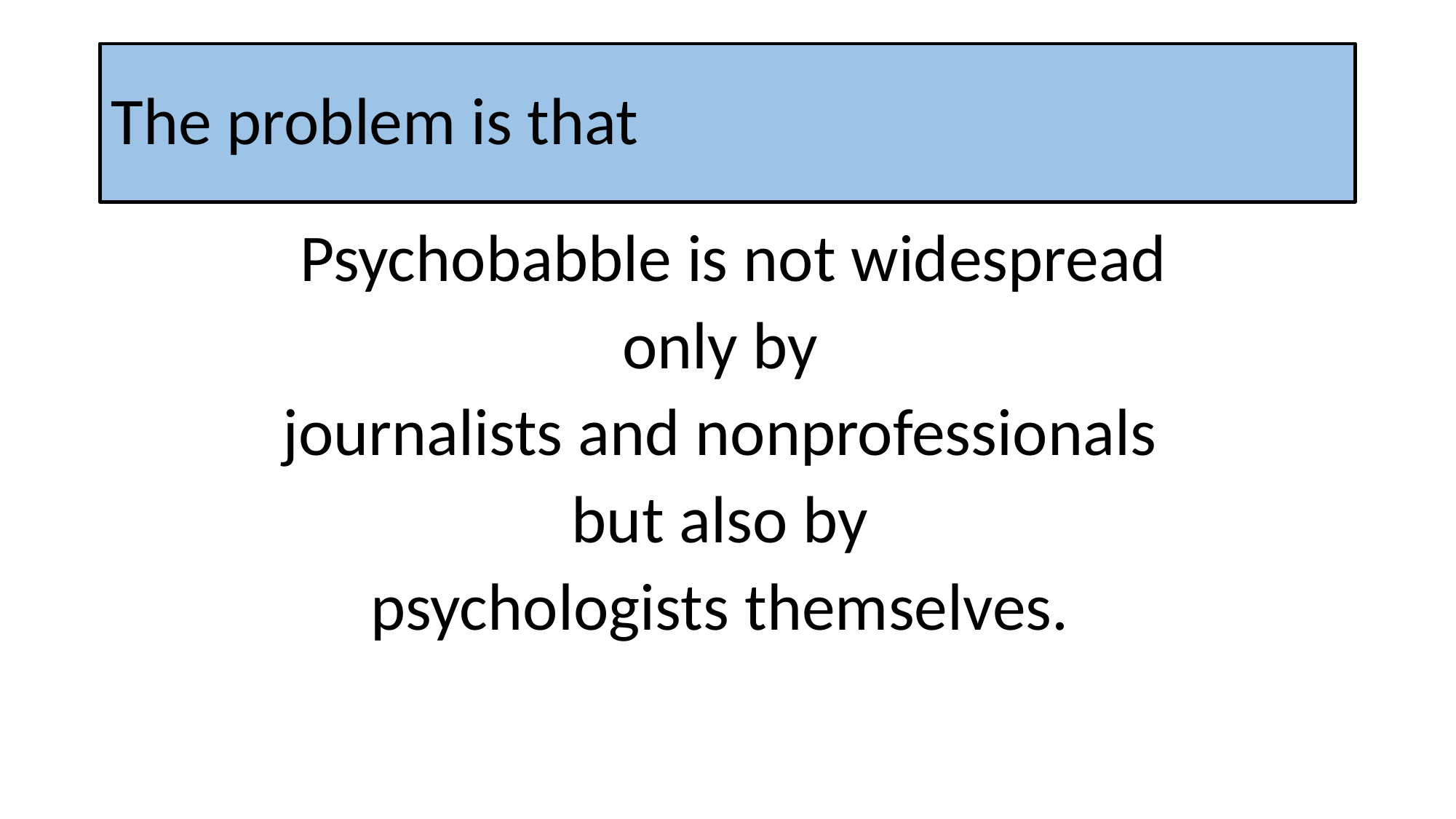

# The problem is that
	Psychobabble is not widespread
only by
journalists and nonprofessionals
but also by
psychologists themselves.